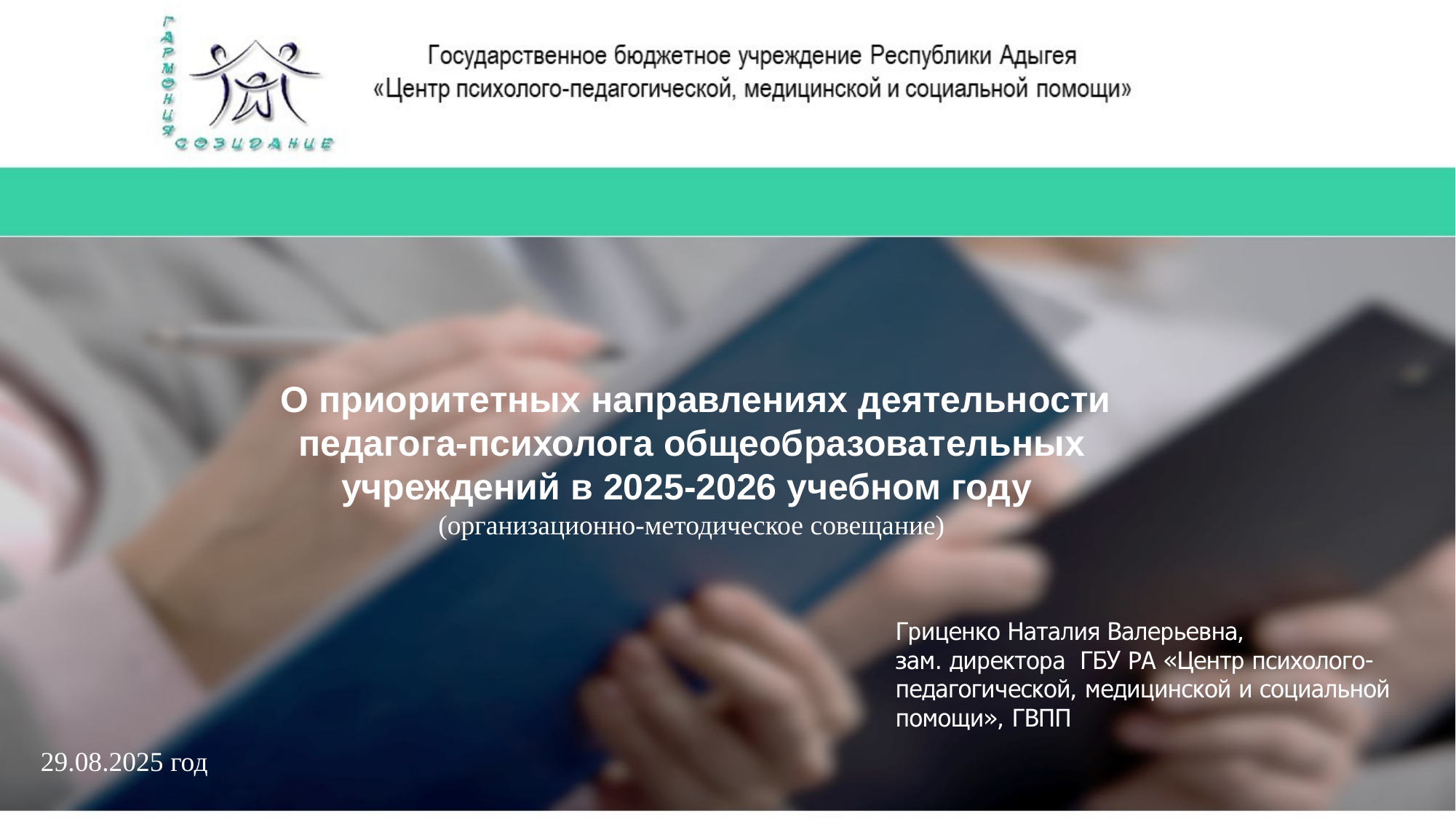

О приоритетных направлениях деятельности педагога-психолога общеобразовательных учреждений в 2025-2026 учебном году
(организационно-методическое совещание)

Гриценко Наталия Валерьевна,
зам. директора  ГБУ РА «Центр психолого-педагогической, медицинской и социальной помощи», ГВПП
29.08.2025 год